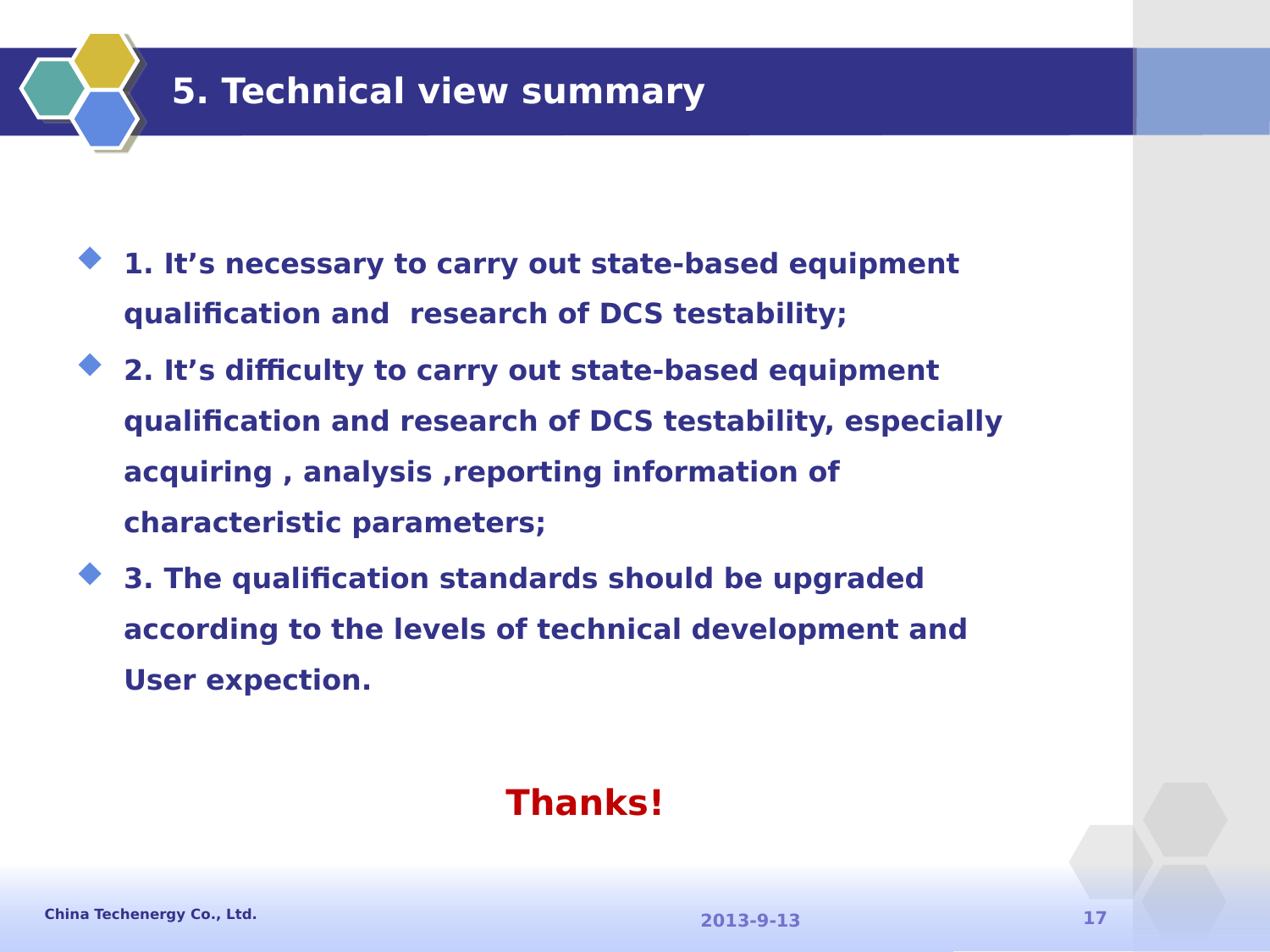

# 5. Technical view summary
1. It’s necessary to carry out state-based equipment qualification and  research of DCS testability;
2. It’s difficulty to carry out state-based equipment qualification and research of DCS testability, especially acquiring , analysis ,reporting information of characteristic parameters;
3. The qualification standards should be upgraded according to the levels of technical development and User expection.

                                   Thanks!
China Techenergy Co., Ltd.

17
2013-9-13